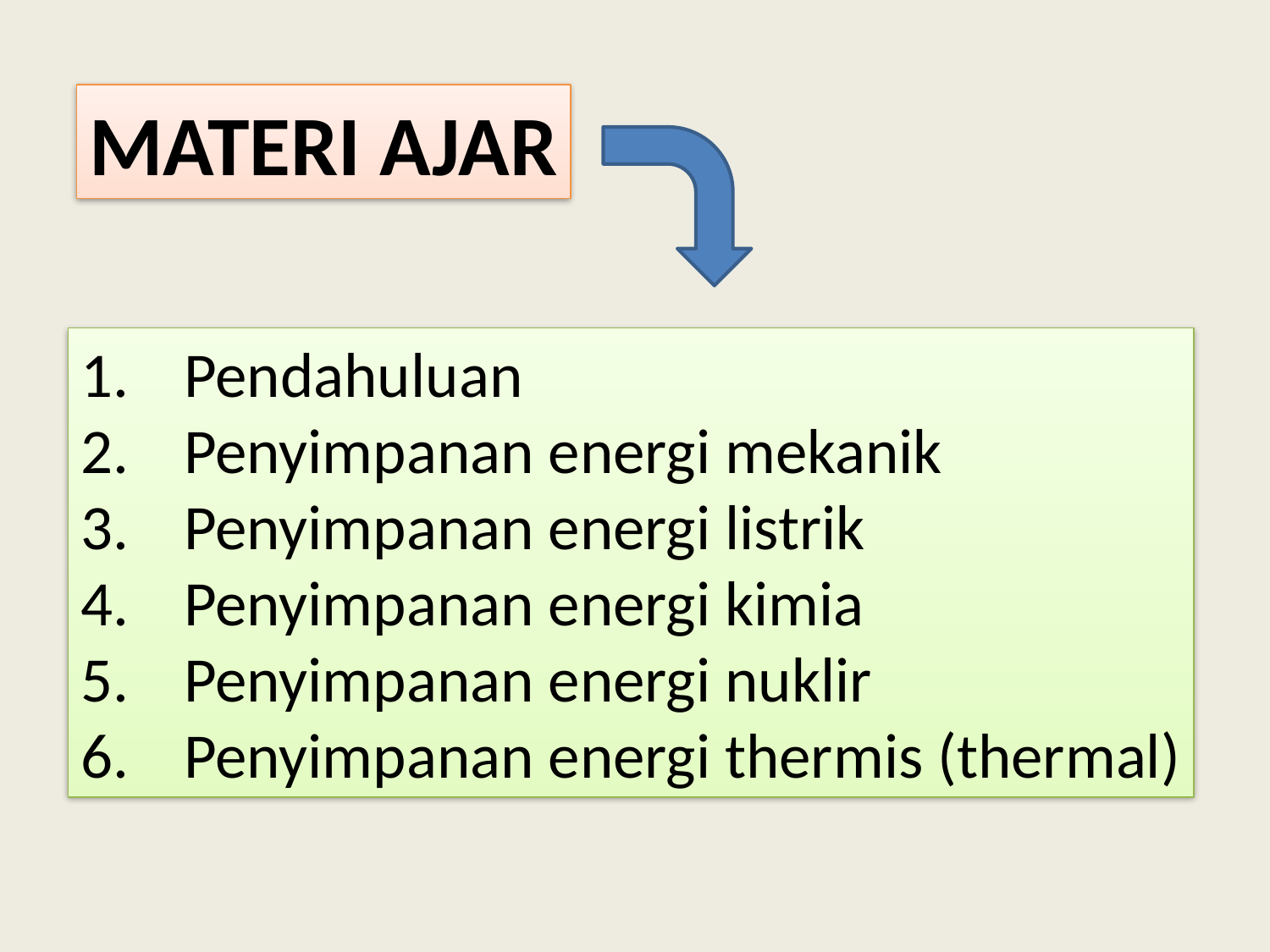

MATERI AJAR

Pendahuluan
Penyimpanan energi mekanik
Penyimpanan energi listrik
Penyimpanan energi kimia
Penyimpanan energi nuklir
Penyimpanan energi thermis (thermal)